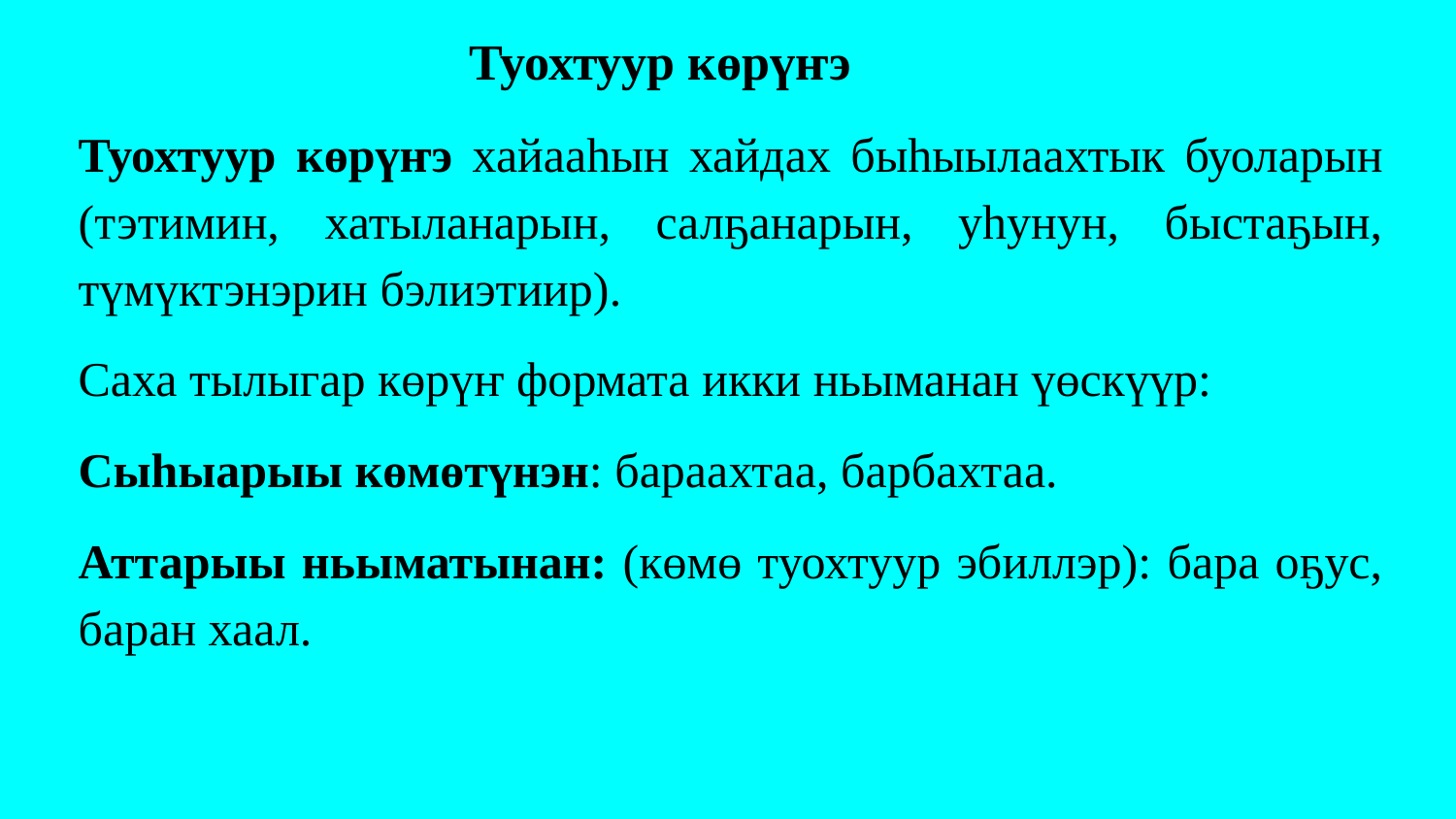

# Туохтуур көрүҥэ
Туохтуур көрүҥэ хайааһын хайдах быһыылаахтык буоларын (тэтимин, хатыланарын, салҕанарын, уһунун, быстаҕын, түмүктэнэрин бэлиэтиир).
Саха тылыгар көрүҥ формата икки ньыманан үөскүүр:
Сыһыарыы көмөтүнэн: бараахтаа, барбахтаа.
Аттарыы ньыматынан: (көмө туохтуур эбиллэр): бара оҕус, баран хаал.